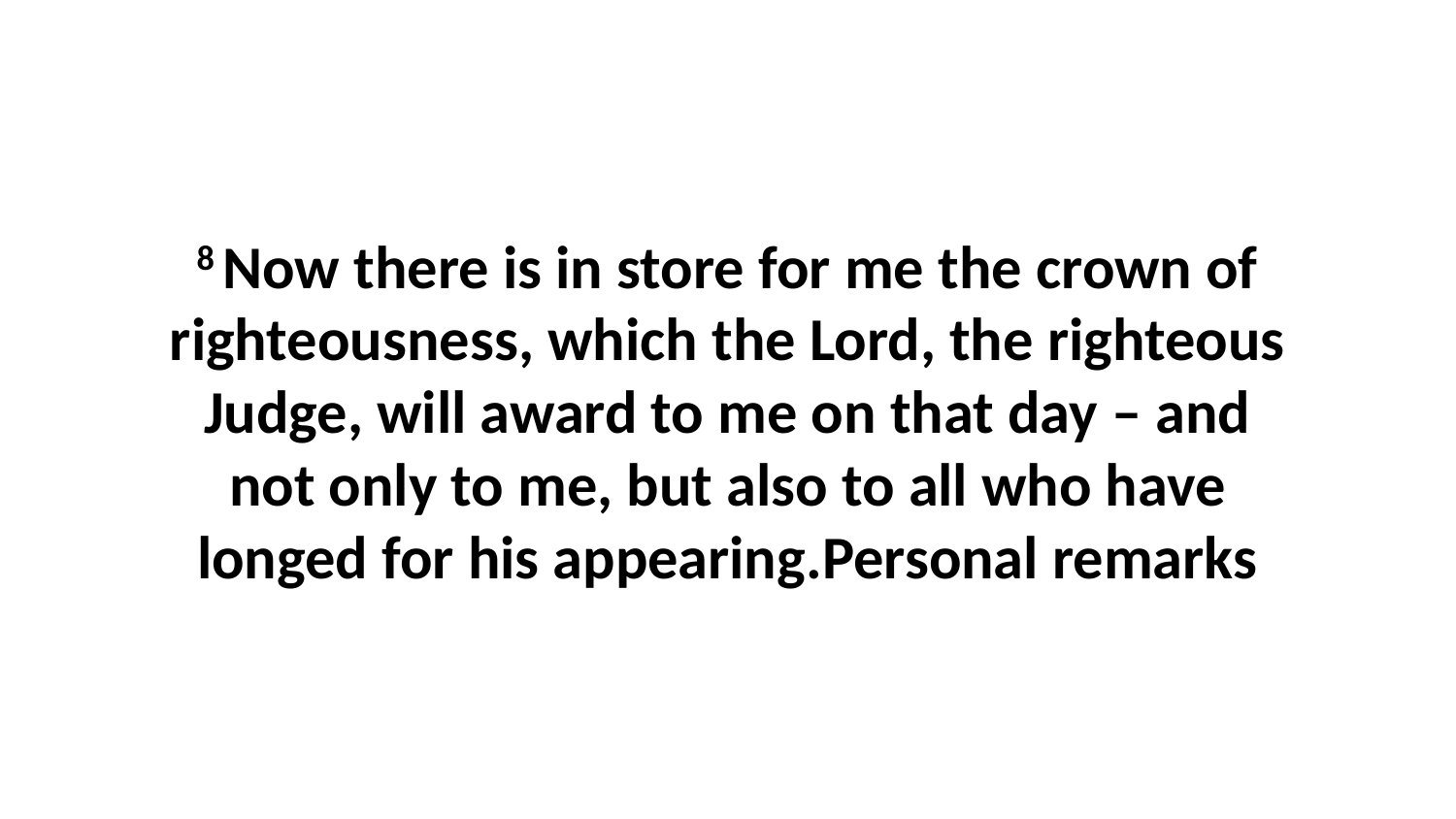

8 Now there is in store for me the crown of righteousness, which the Lord, the righteous Judge, will award to me on that day – and not only to me, but also to all who have longed for his appearing.Personal remarks